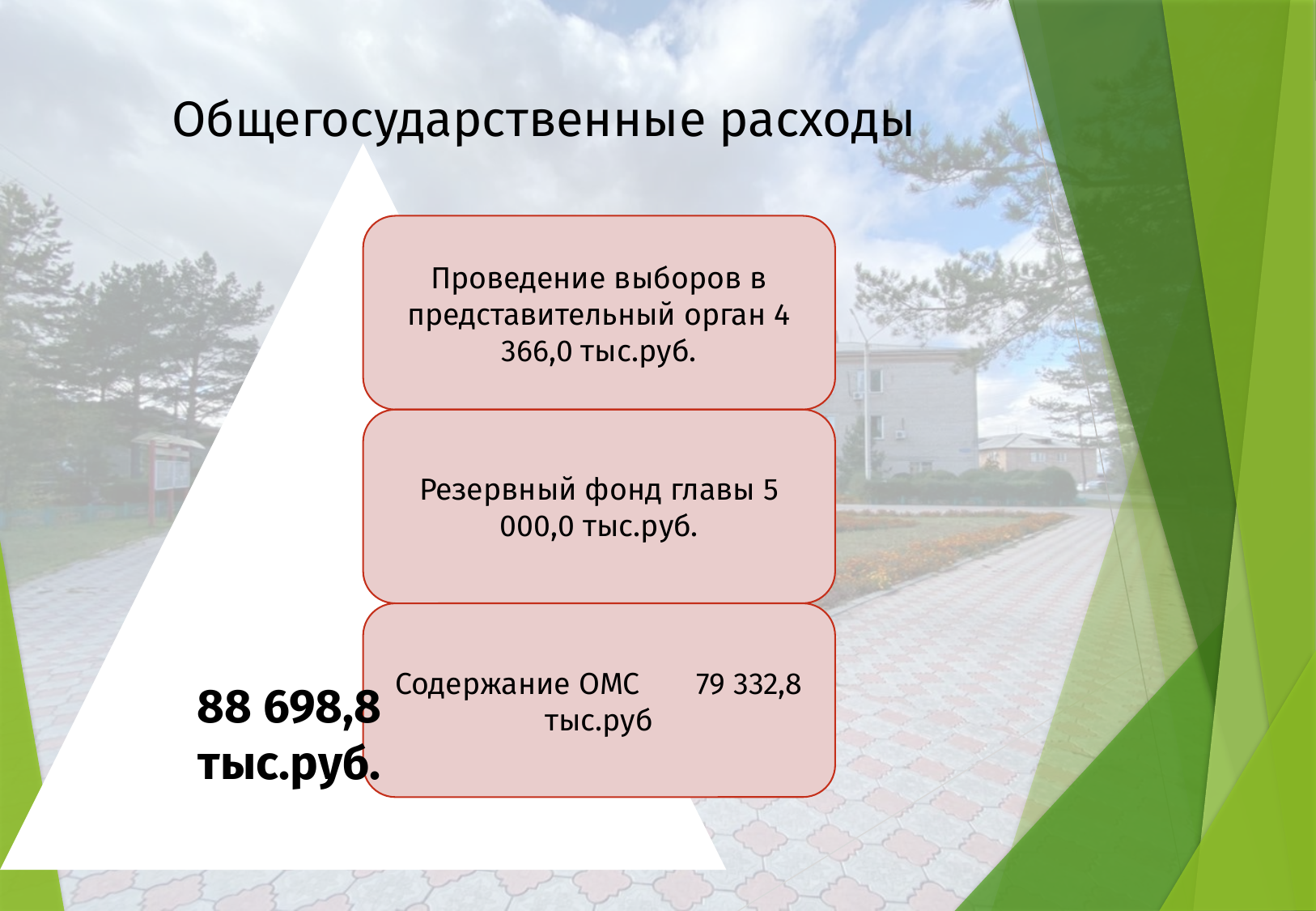

# Общегосударственные расходы
Проведение выборов в представительный орган 4 366,0 тыс.руб.
Резервный фонд главы 5 000,0 тыс.руб.
88 698,8 тыс.руб.